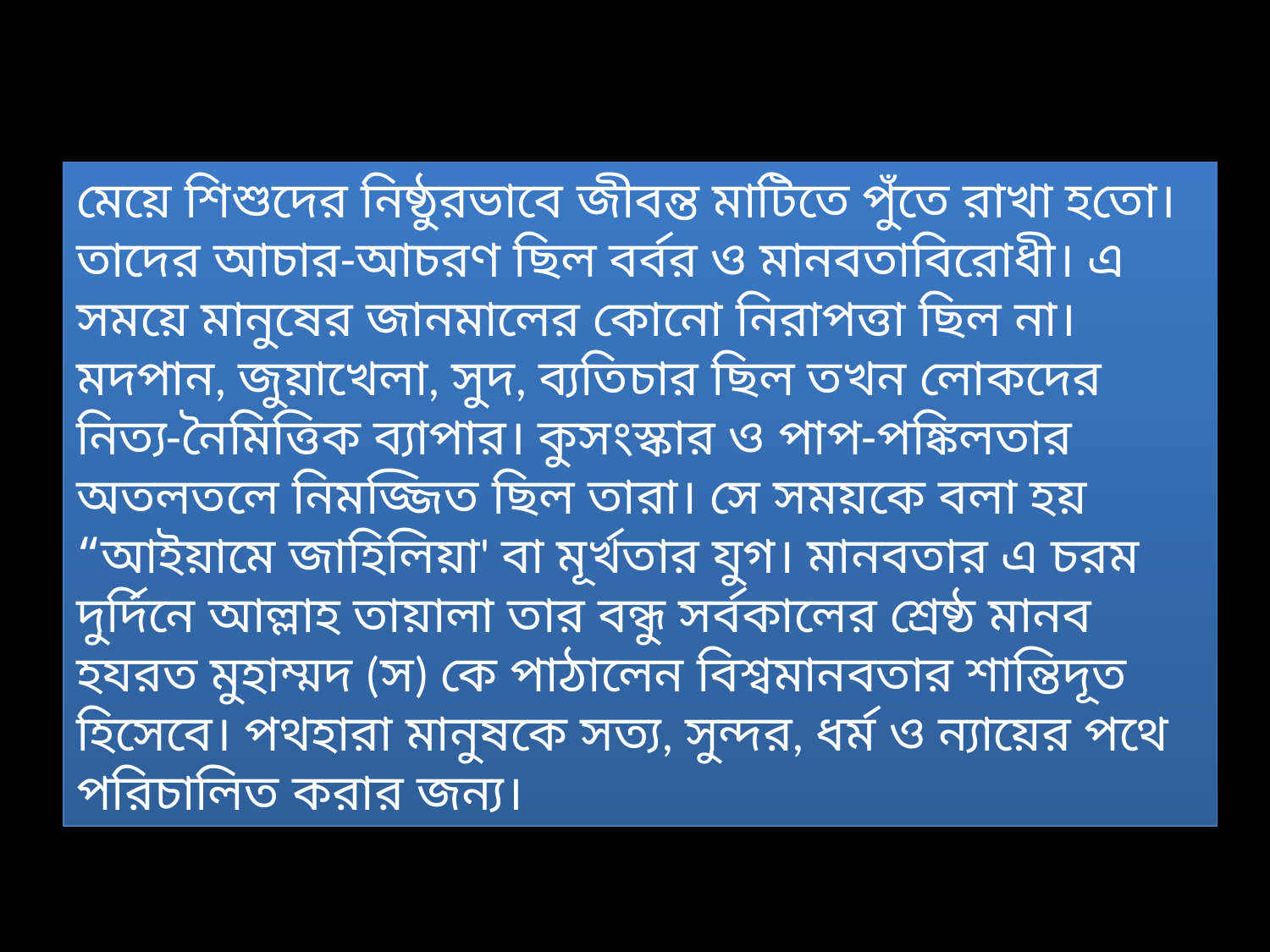

মেয়ে শিশুদের নিষ্ঠুরভাবে জীবন্ত মাটিতে পুঁতে রাখা হতো। তাদের আচার-আচরণ ছিল বর্বর ও মানবতাবিরোধী। এ সময়ে মানুষের জানমালের কোনো নিরাপত্তা ছিল না। মদপান, জুয়াখেলা, সুদ, ব্যতিচার ছিল তখন লোকদের নিত্য-নৈমিত্তিক ব্যাপার। কুসংস্কার ও পাপ-পঙ্কিলতার অতলতলে নিমজ্জিত ছিল তারা। সে সময়কে বলা হয় “আইয়ামে জাহিলিয়া' বা মূর্খতার যুগ। মানবতার এ চরম দুর্দিনে আল্লাহ তায়ালা তার বন্ধু সর্বকালের শ্রেষ্ঠ মানব হযরত মুহাম্মদ (স) কে পাঠালেন বিশ্বমানবতার শান্তিদূত হিসেবে। পথহারা মানুষকে সত্য, সুন্দর, ধর্ম ও ন্যায়ের পথে পরিচালিত করার জন্য।